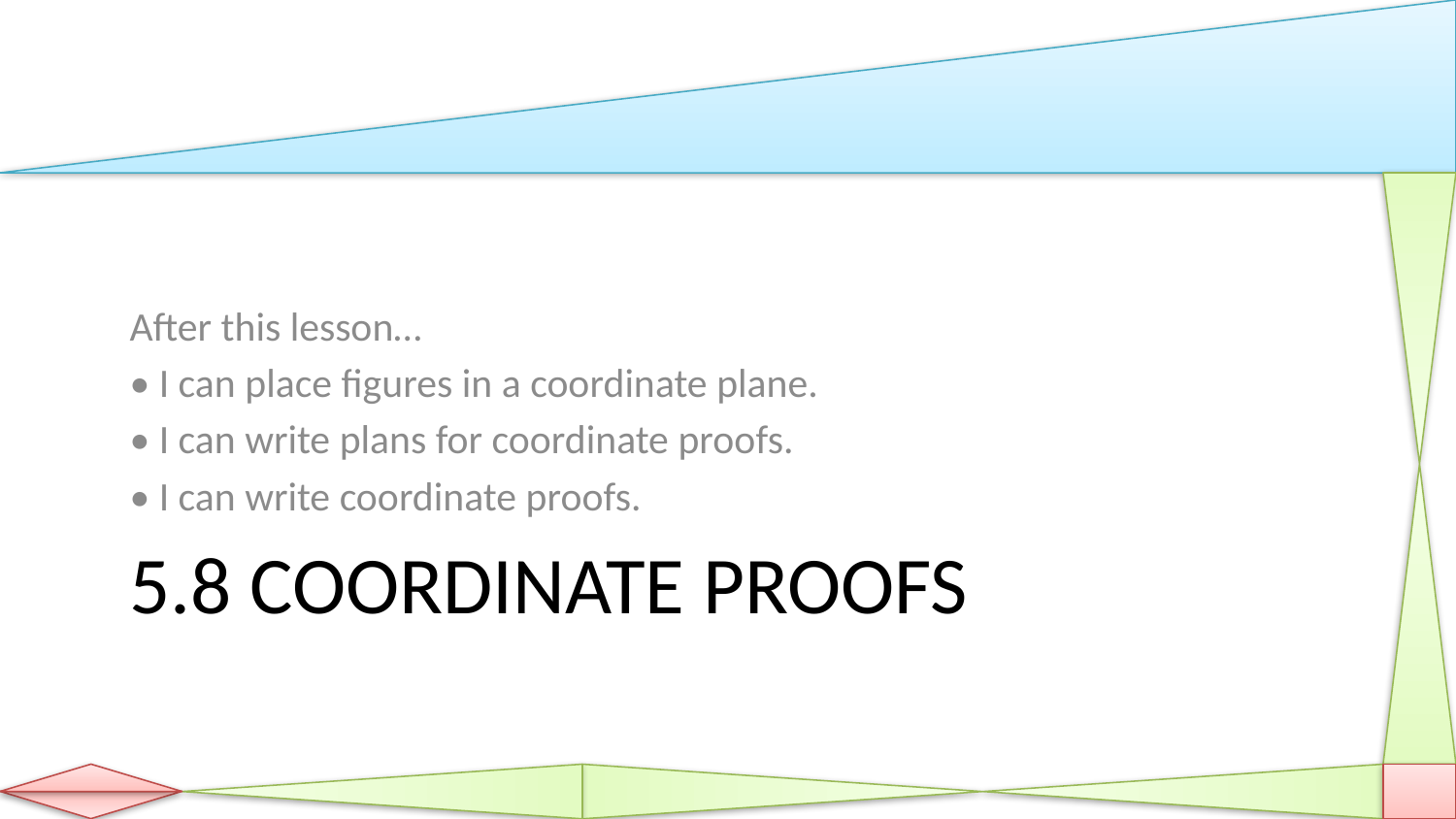

After this lesson…
• I can place figures in a coordinate plane.
• I can write plans for coordinate proofs.
• I can write coordinate proofs.
# 5.8 Coordinate Proofs